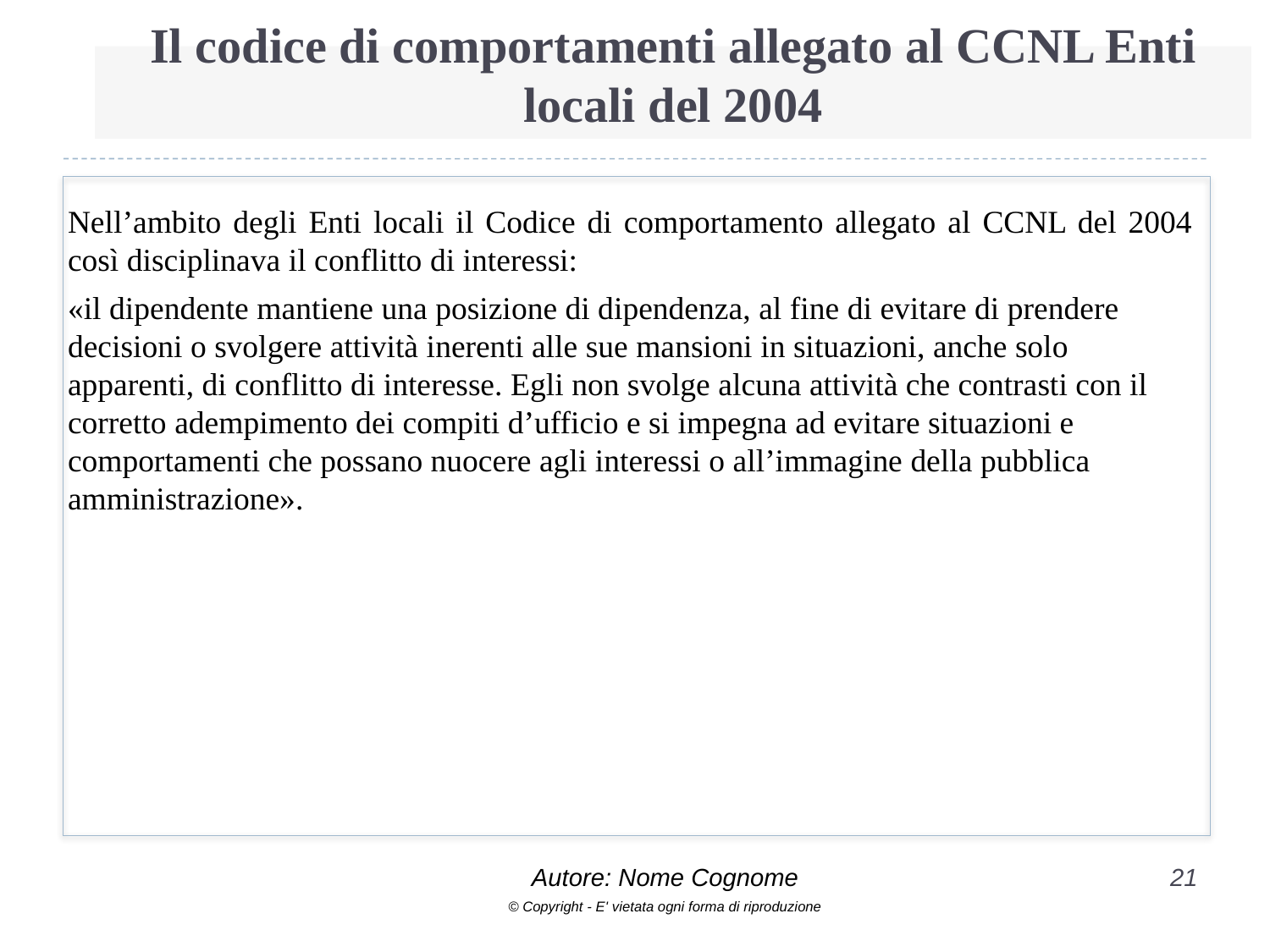

# Il codice di comportamenti allegato al CCNL Enti locali del 2004

Nell’ambito degli Enti locali il Codice di comportamento allegato al CCNL del 2004 così disciplinava il conflitto di interessi:
«il dipendente mantiene una posizione di dipendenza, al fine di evitare di prendere decisioni o svolgere attività inerenti alle sue mansioni in situazioni, anche solo apparenti, di conflitto di interesse. Egli non svolge alcuna attività che contrasti con il corretto adempimento dei compiti d’ufficio e si impegna ad evitare situazioni e comportamenti che possano nuocere agli interessi o all’immagine della pubblica amministrazione».